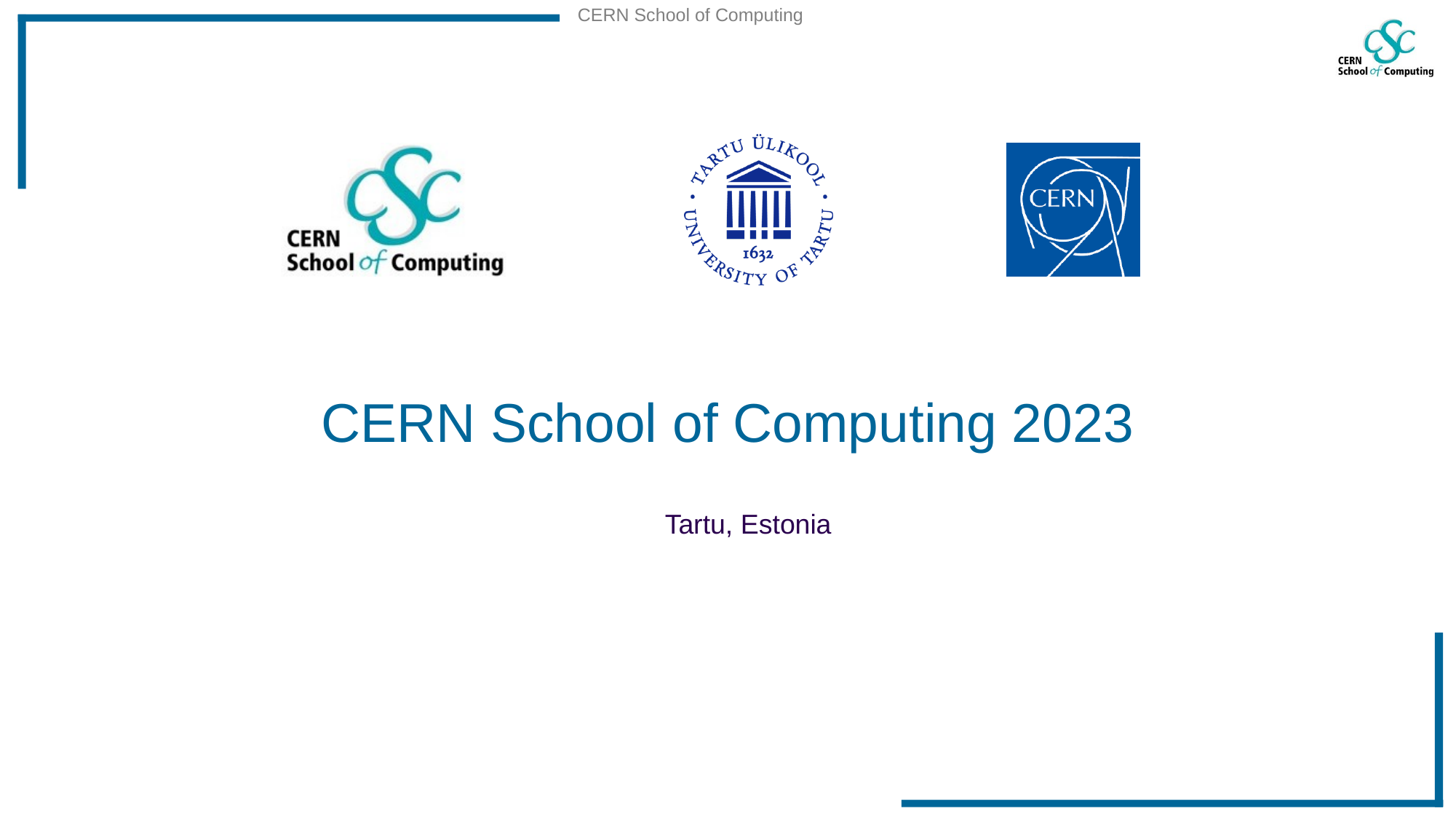

# CERN School of Computing 2023
Tartu, Estonia